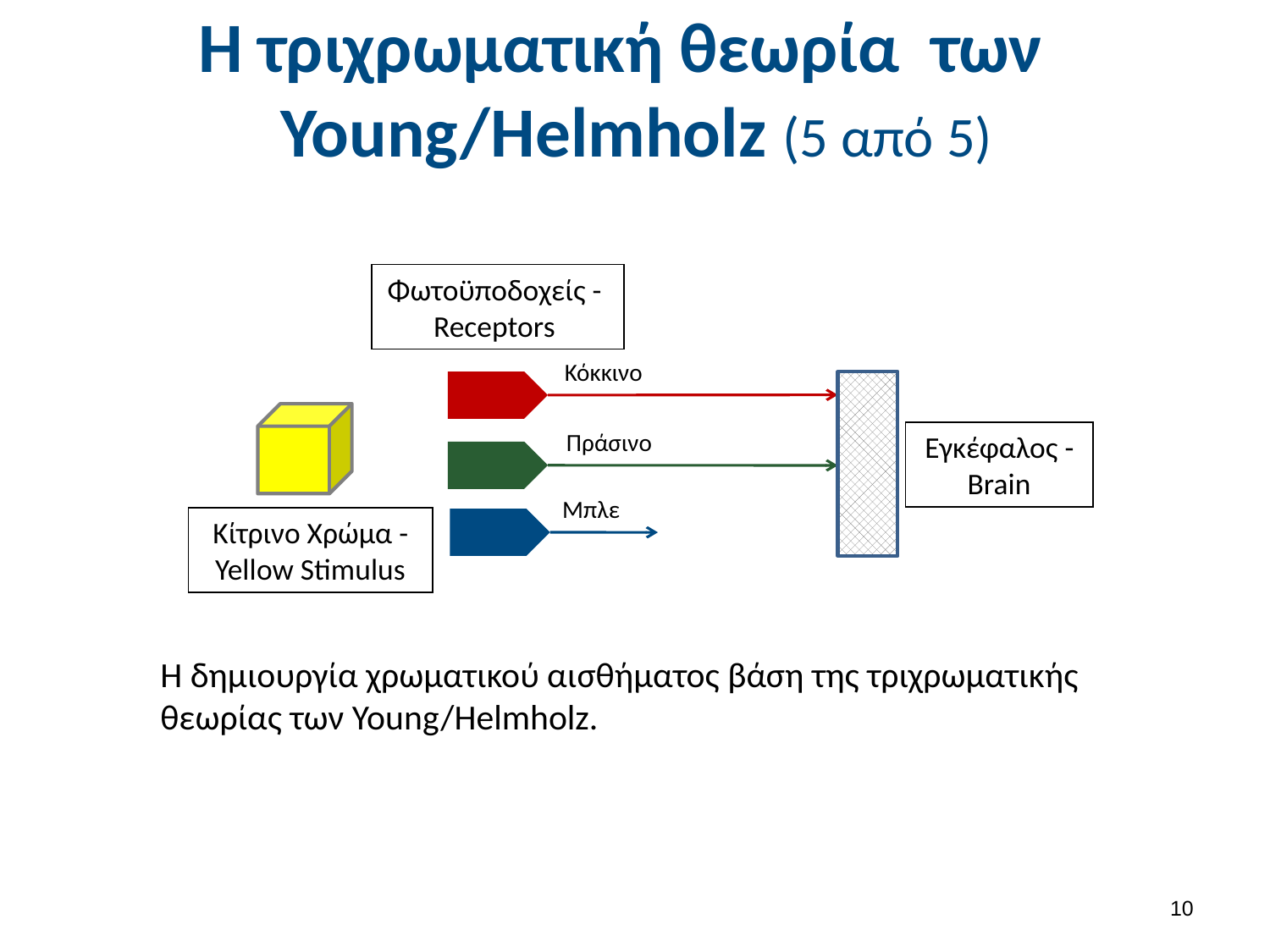

# Η τριχρωματική θεωρία  των   Young/Helmholz (5 από 5)
Φωτοϋποδοχείς -  Receptors
Κόκκινο

Πράσινο
Εγκέφαλος - Brain

Μπλε
Κίτρινο Χρώμα - Yellow Stimulus

Η δημιουργία χρωματικού αισθήματος βάση της τριχρωματικής θεωρίας των Young/Helmholz.
10